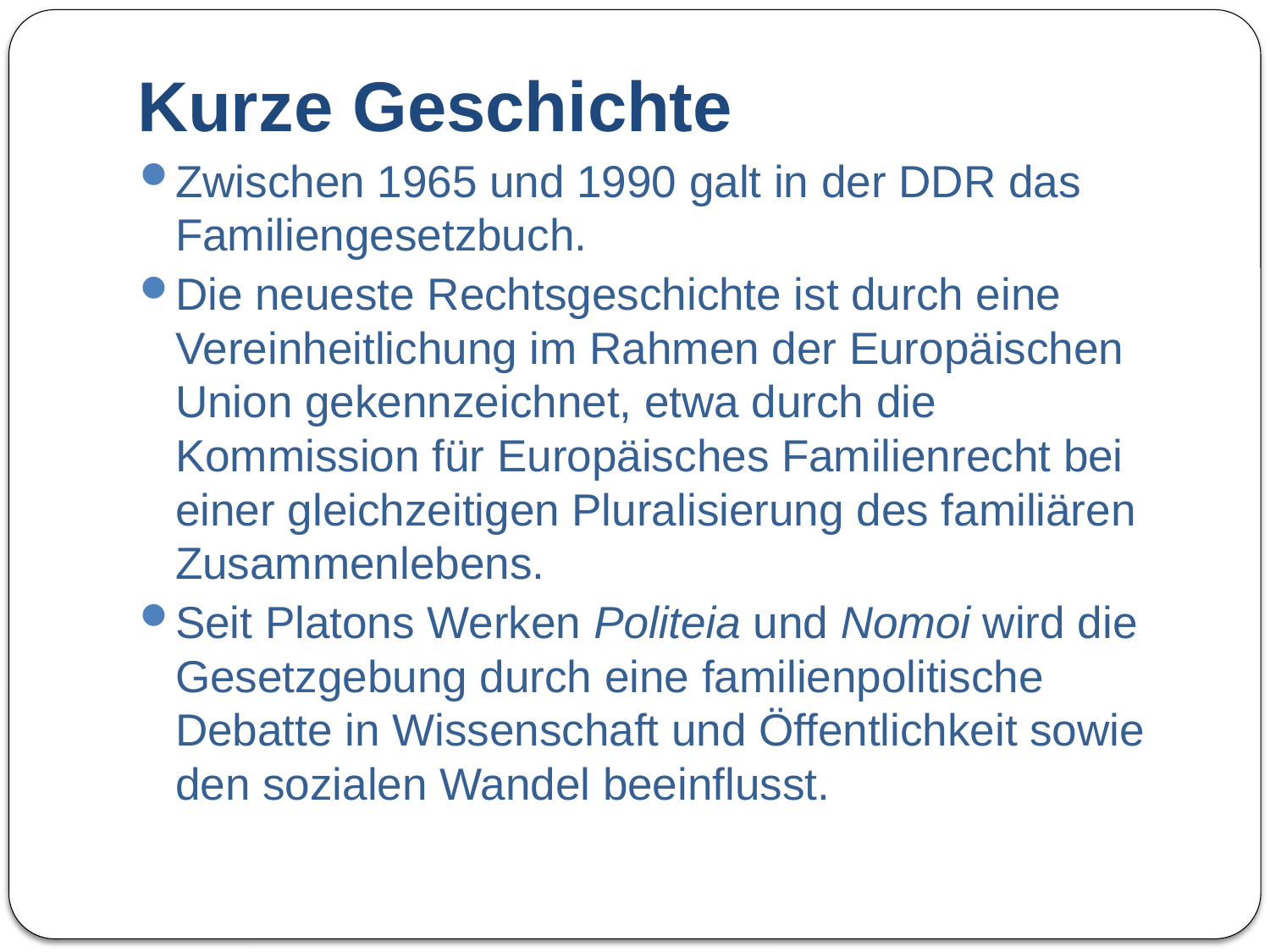

# Kurze Geschichte
Zwischen 1965 und 1990 galt in der DDR das Familiengesetzbuch.
Die neueste Rechtsgeschichte ist durch eine Vereinheitlichung im Rahmen der Europäischen Union gekennzeichnet, etwa durch die Kommission für Europäisches Familienrecht bei einer gleichzeitigen Pluralisierung des familiären Zusammenlebens.
Seit Platons Werken Politeia und Nomoi wird die Gesetzgebung durch eine familienpolitische Debatte in Wissenschaft und Öffentlichkeit sowie den sozialen Wandel beeinflusst.